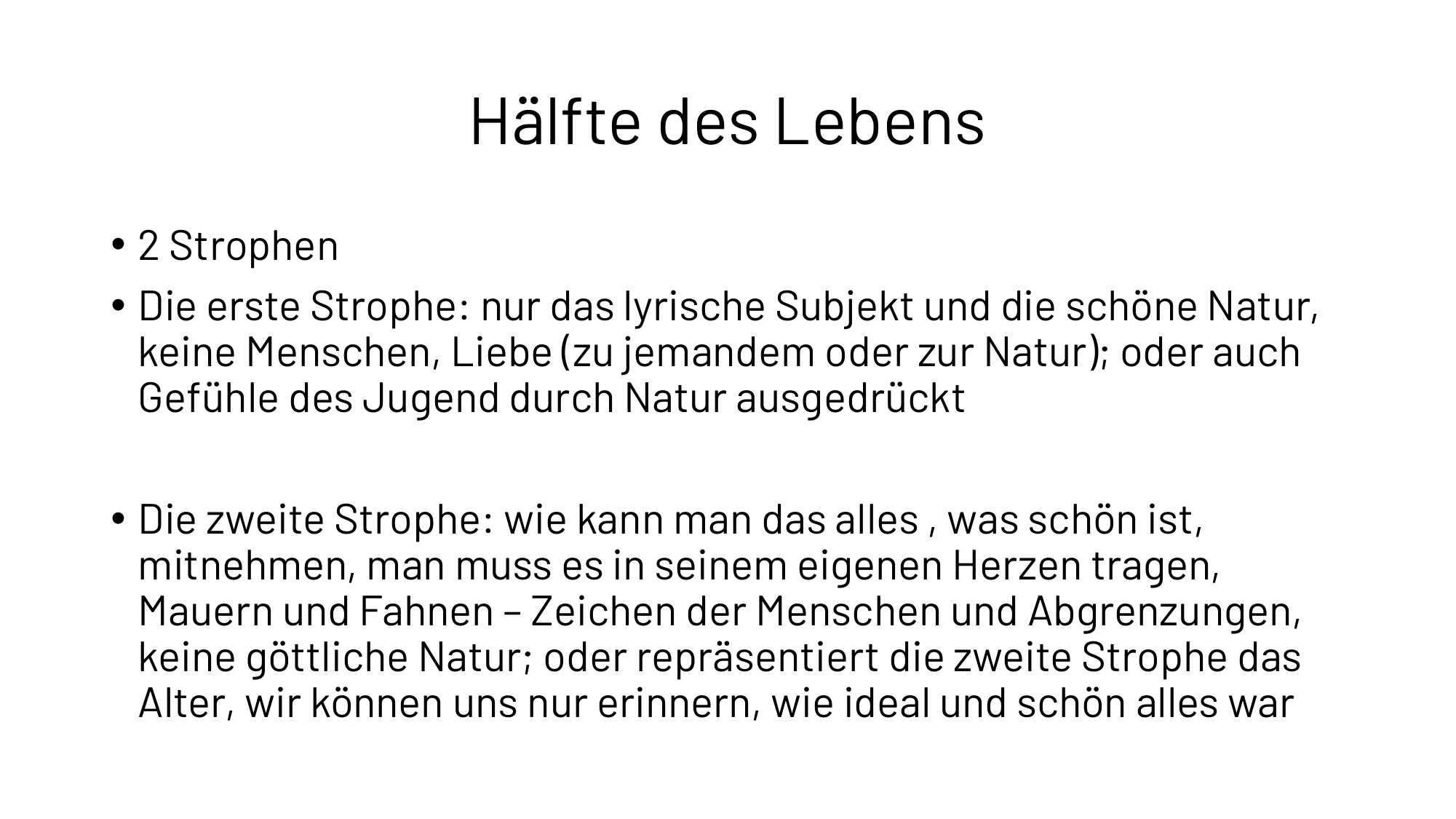

# Hälfte des Lebens
2 Strophen
Die erste Strophe: nur das lyrische Subjekt und die schöne Natur, keine Menschen, Liebe (zu jemandem oder zur Natur); oder auch Gefühle des Jugend durch Natur ausgedrückt

Die zweite Strophe: wie kann man das alles , was schön ist, mitnehmen, man muss es in seinem eigenen Herzen tragen, Mauern und Fahnen – Zeichen der Menschen und Abgrenzungen, keine göttliche Natur; oder repräsentiert die zweite Strophe das Alter, wir können uns nur erinnern, wie ideal und schön alles war